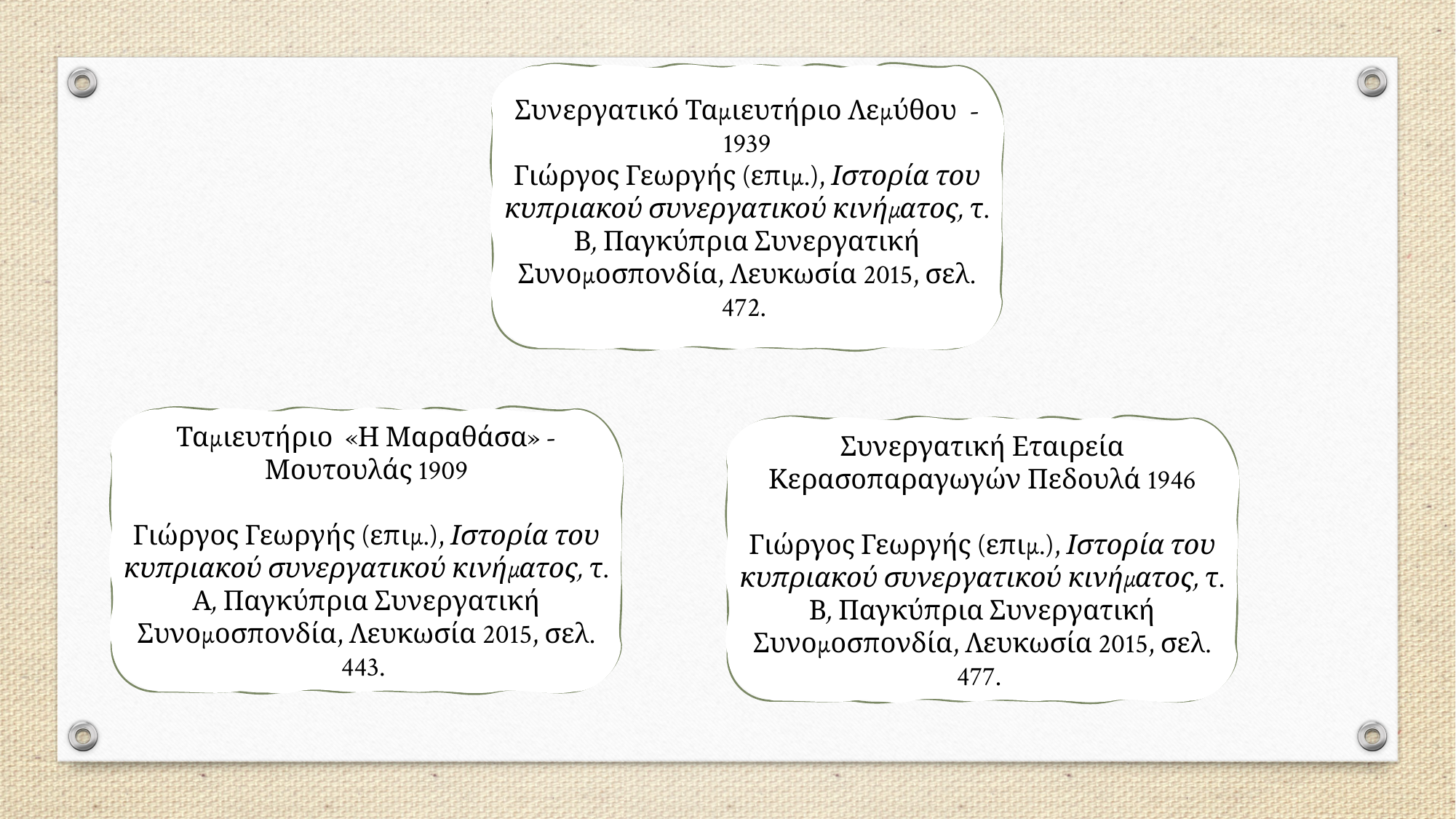

Συνεργατικό Ταμιευτήριο Λεμύθου  - 1939
Γιώργος Γεωργής (επιμ.), Ιστορία του κυπριακού συνεργατικού κινήματος, τ. Β, Παγκύπρια Συνεργατική Συνομοσπονδία, Λευκωσία 2015, σελ. 472.
Ταμιευτήριο  «Η Μαραθάσα» - Μουτουλάς 1909

Γιώργος Γεωργής (επιμ.), Ιστορία του κυπριακού συνεργατικού κινήματος, τ. Α, Παγκύπρια Συνεργατική Συνομοσπονδία, Λευκωσία 2015, σελ. 443.
Συνεργατική Εταιρεία Κερασοπαραγωγών Πεδουλά 1946

Γιώργος Γεωργής (επιμ.), Ιστορία του κυπριακού συνεργατικού κινήματος, τ. Β, Παγκύπρια Συνεργατική Συνομοσπονδία, Λευκωσία 2015, σελ. 477.